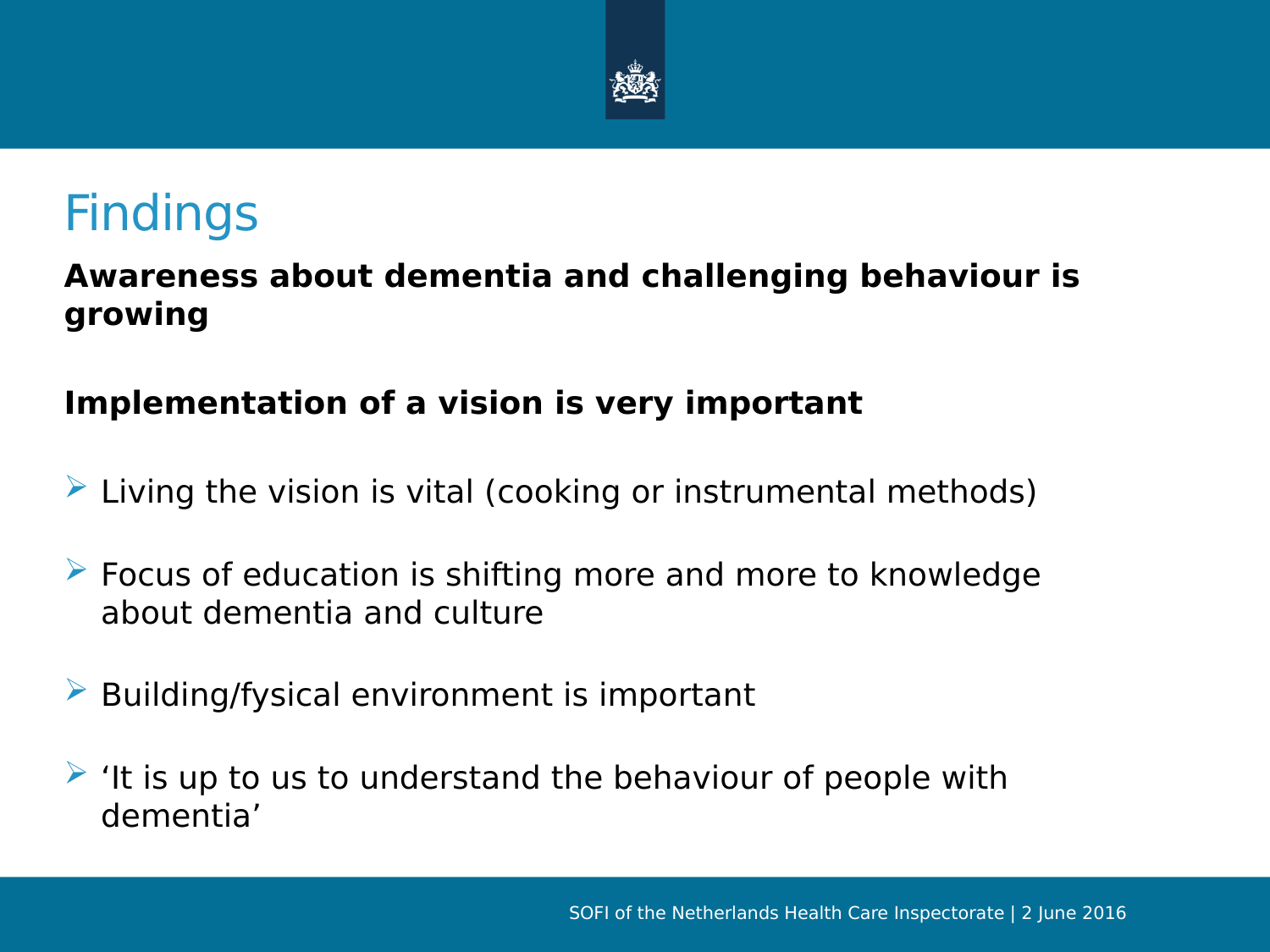

# Findings
Awareness about dementia and challenging behaviour is growing

Implementation of a vision is very important

Living the vision is vital (cooking or instrumental methods)
Focus of education is shifting more and more to knowledge about dementia and culture
Building/fysical environment is important
‘It is up to us to understand the behaviour of people with dementia’

SOFI of the Netherlands Health Care Inspectorate | 2 June 2016